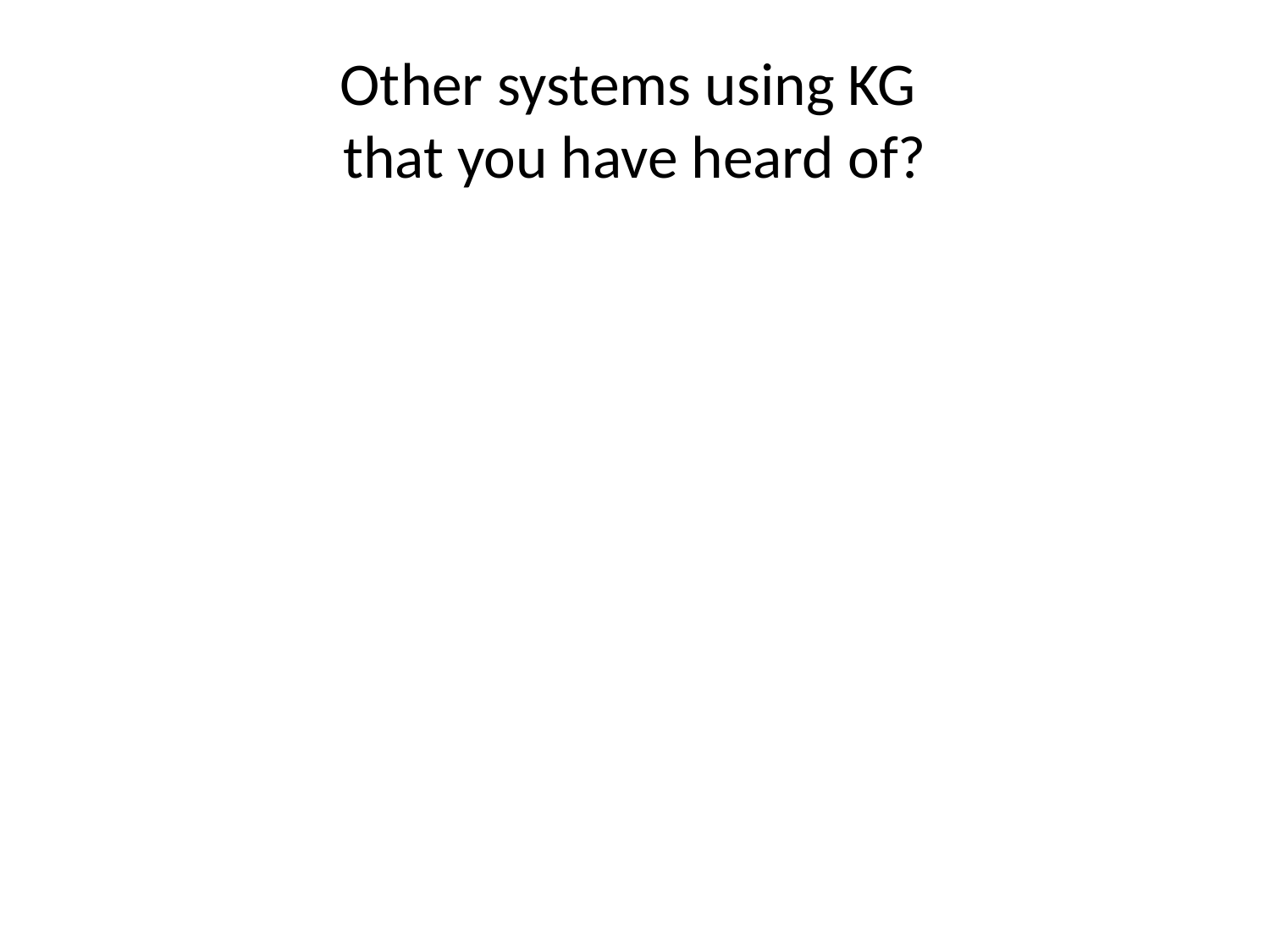

# Other systems using KG that you have heard of?